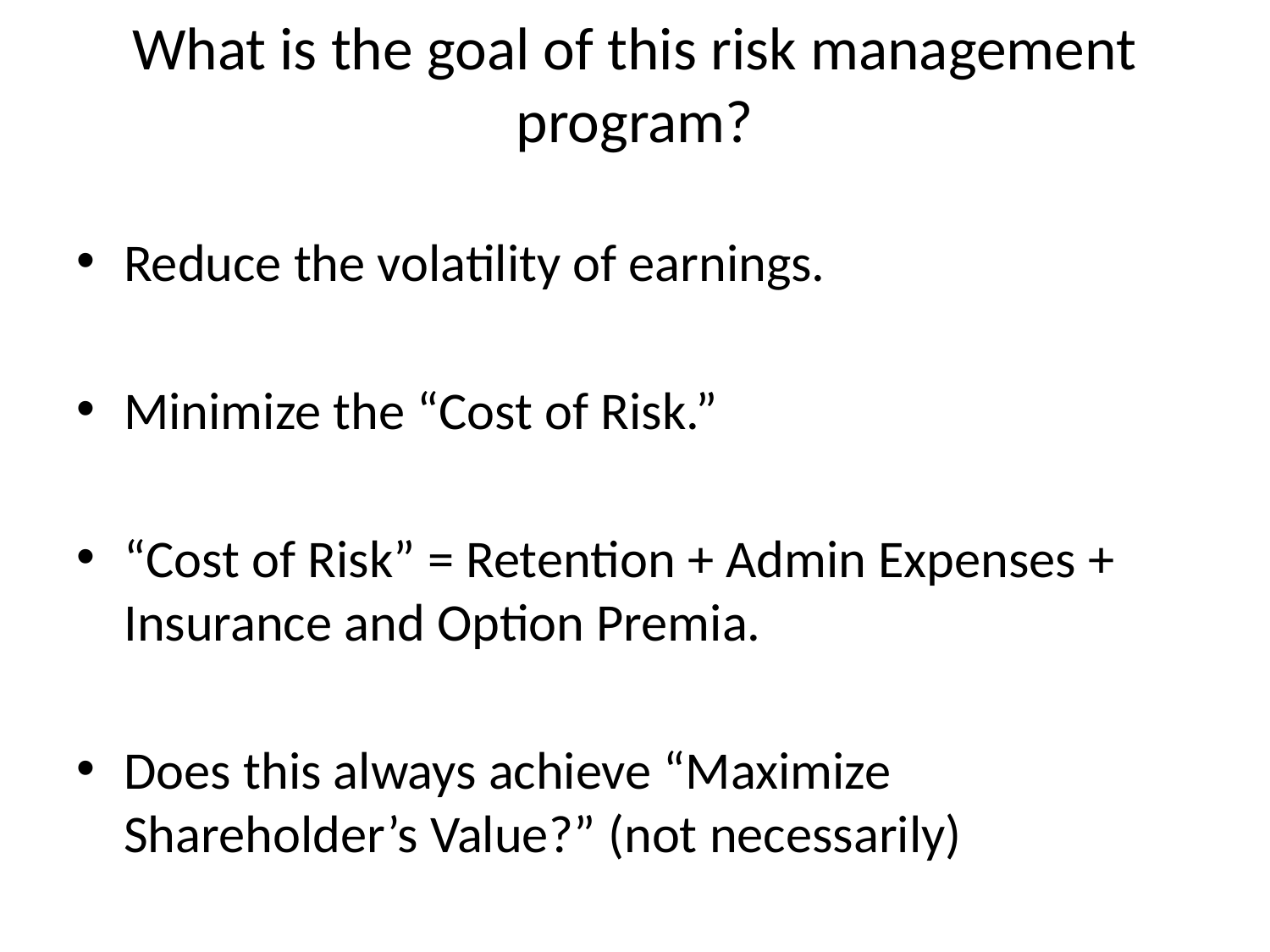

# What is the goal of this risk management program?
Reduce the volatility of earnings.

Minimize the “Cost of Risk.”

“Cost of Risk” = Retention + Admin Expenses + Insurance and Option Premia.

Does this always achieve “Maximize Shareholder’s Value?” (not necessarily)